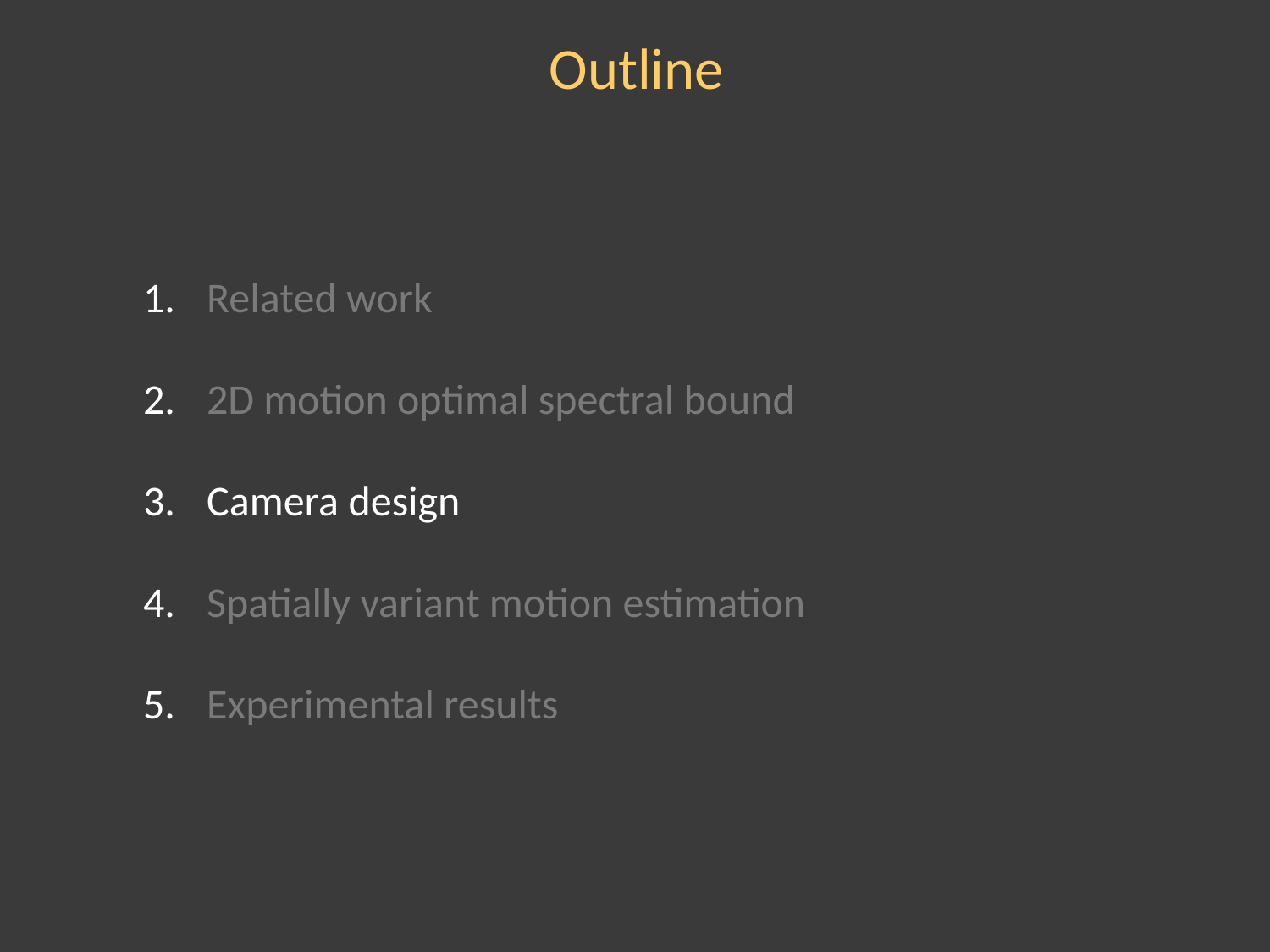

Outline
Related work

2D motion optimal spectral bound

Camera design

Spatially variant motion estimation

Experimental results